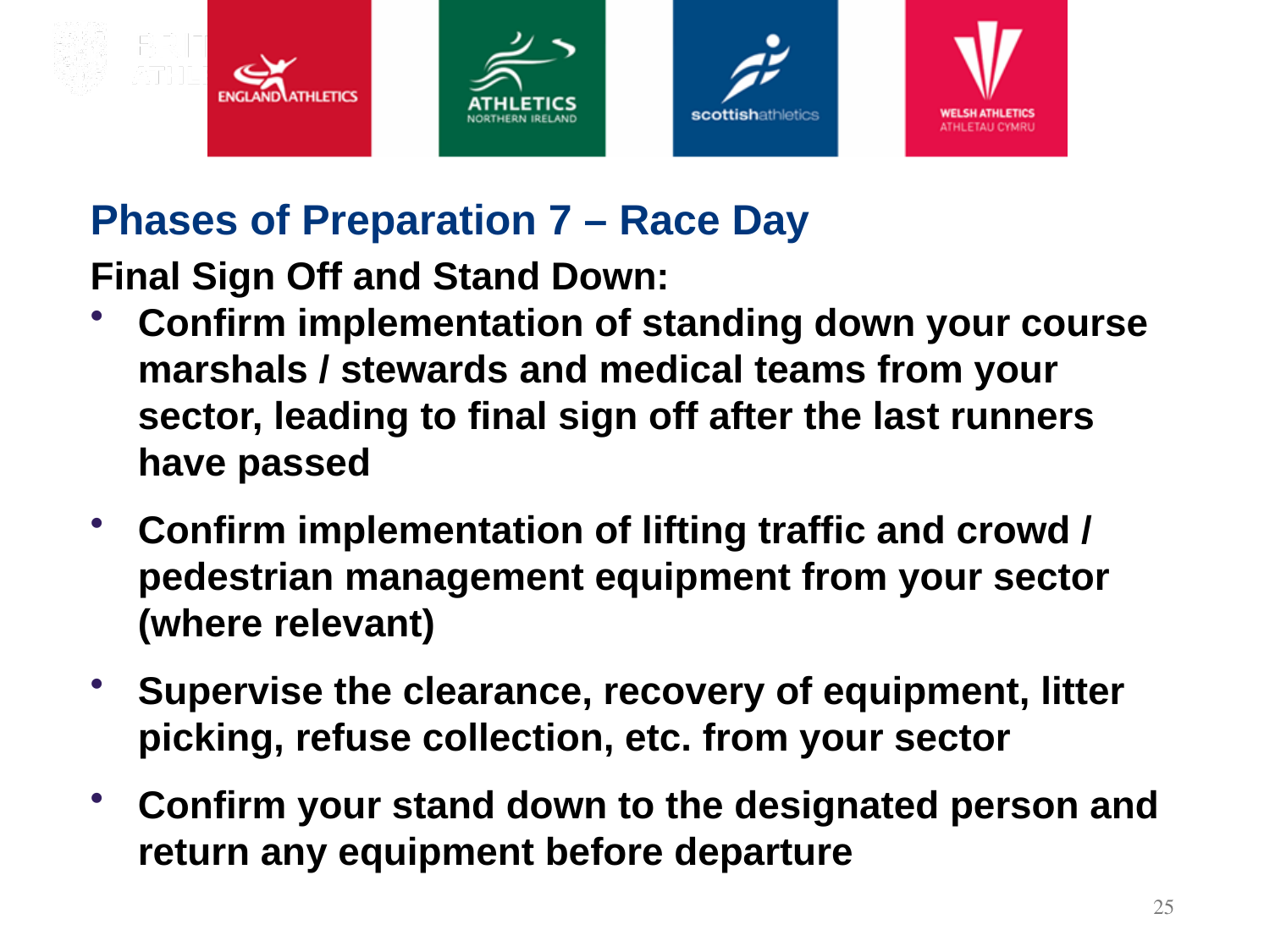

# Phases of Preparation 7 – Race Day
Final Sign Off and Stand Down:
Confirm implementation of standing down your course marshals / stewards and medical teams from your sector, leading to final sign off after the last runners have passed
Confirm implementation of lifting traffic and crowd / pedestrian management equipment from your sector (where relevant)
Supervise the clearance, recovery of equipment, litter picking, refuse collection, etc. from your sector
Confirm your stand down to the designated person and return any equipment before departure

25